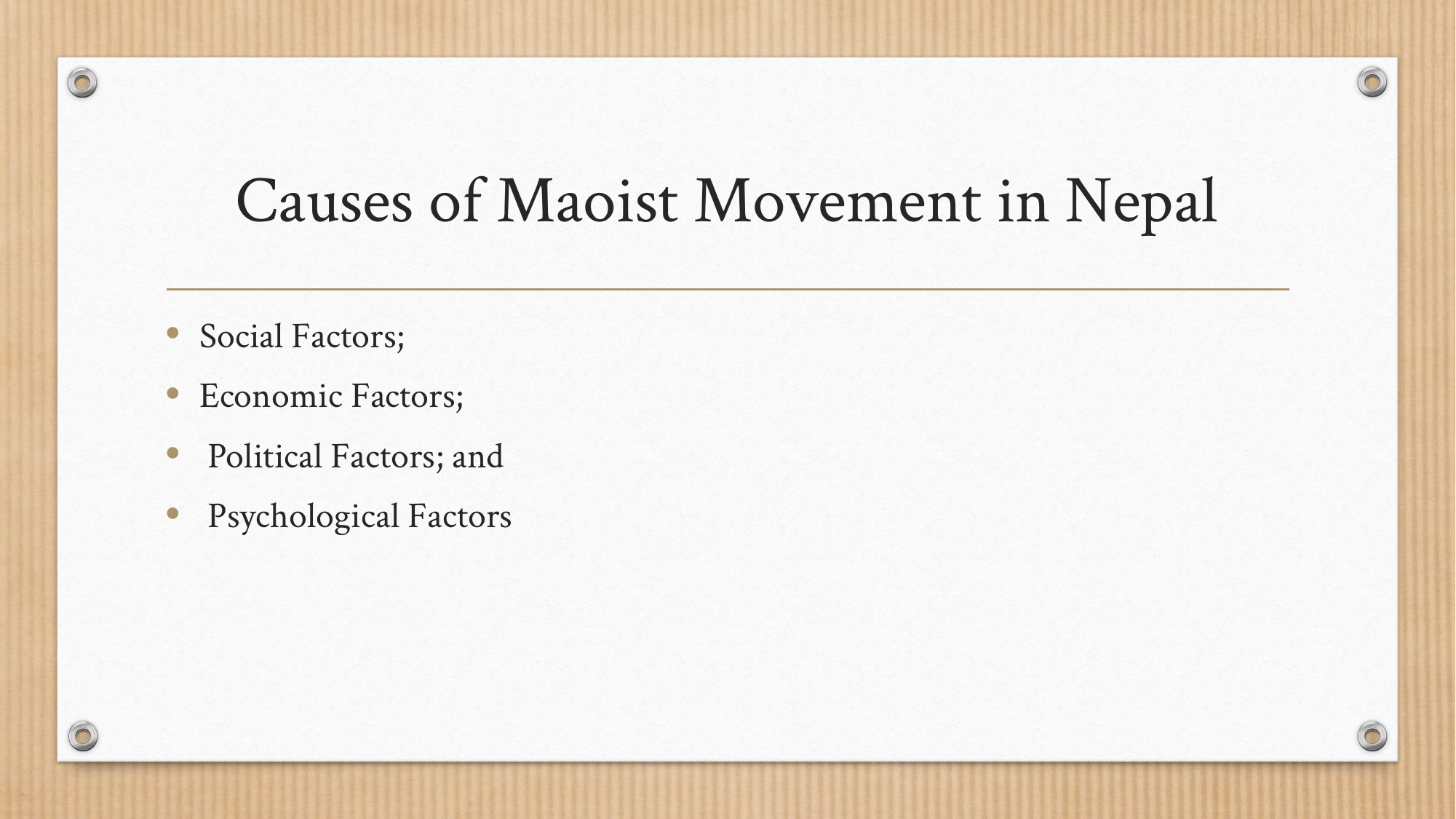

# Causes of Maoist Movement in Nepal
Social Factors;
Economic Factors;
 Political Factors; and
 Psychological Factors